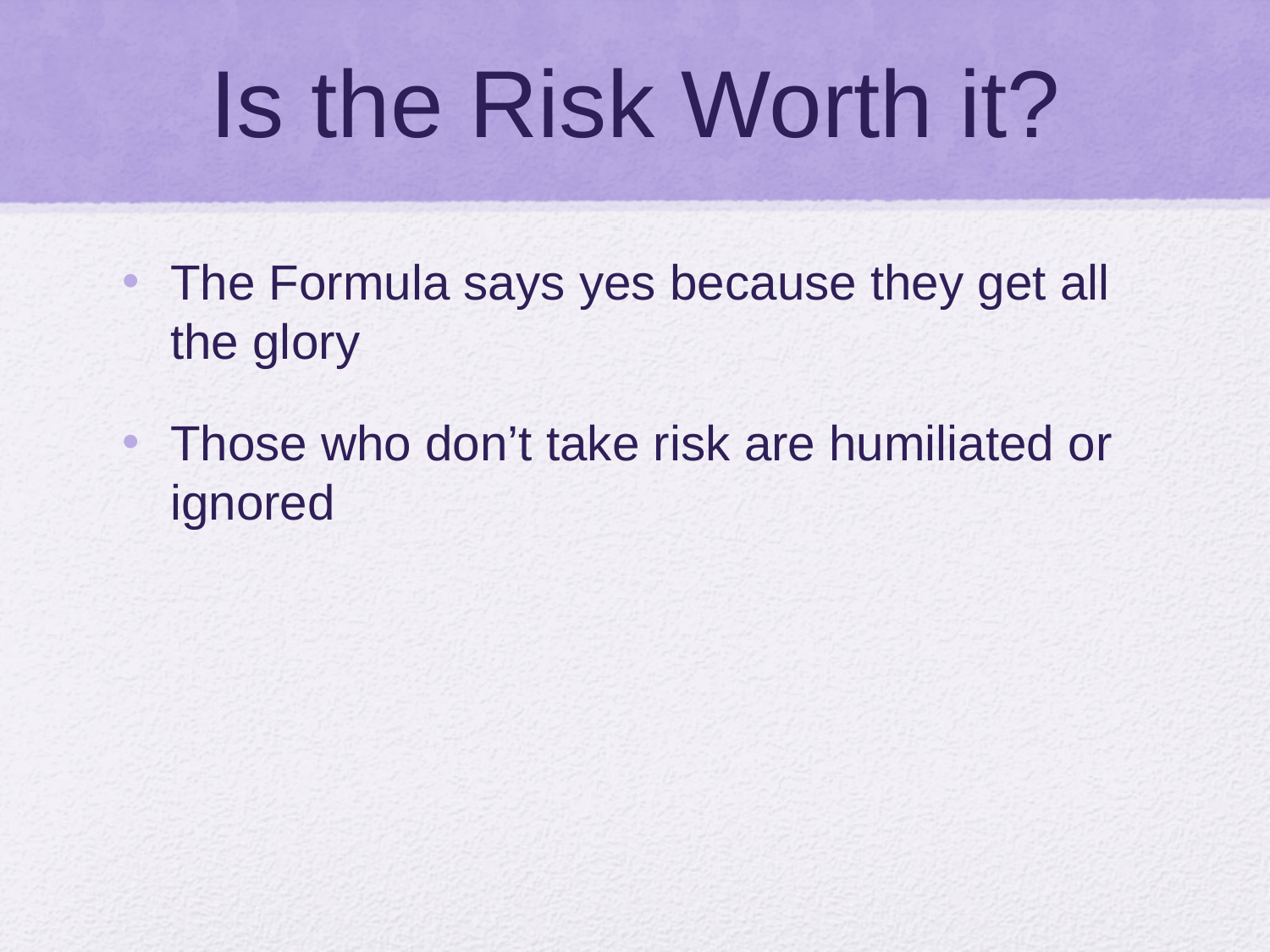

# Is the Risk Worth it?
The Formula says yes because they get all the glory
Those who don’t take risk are humiliated or ignored